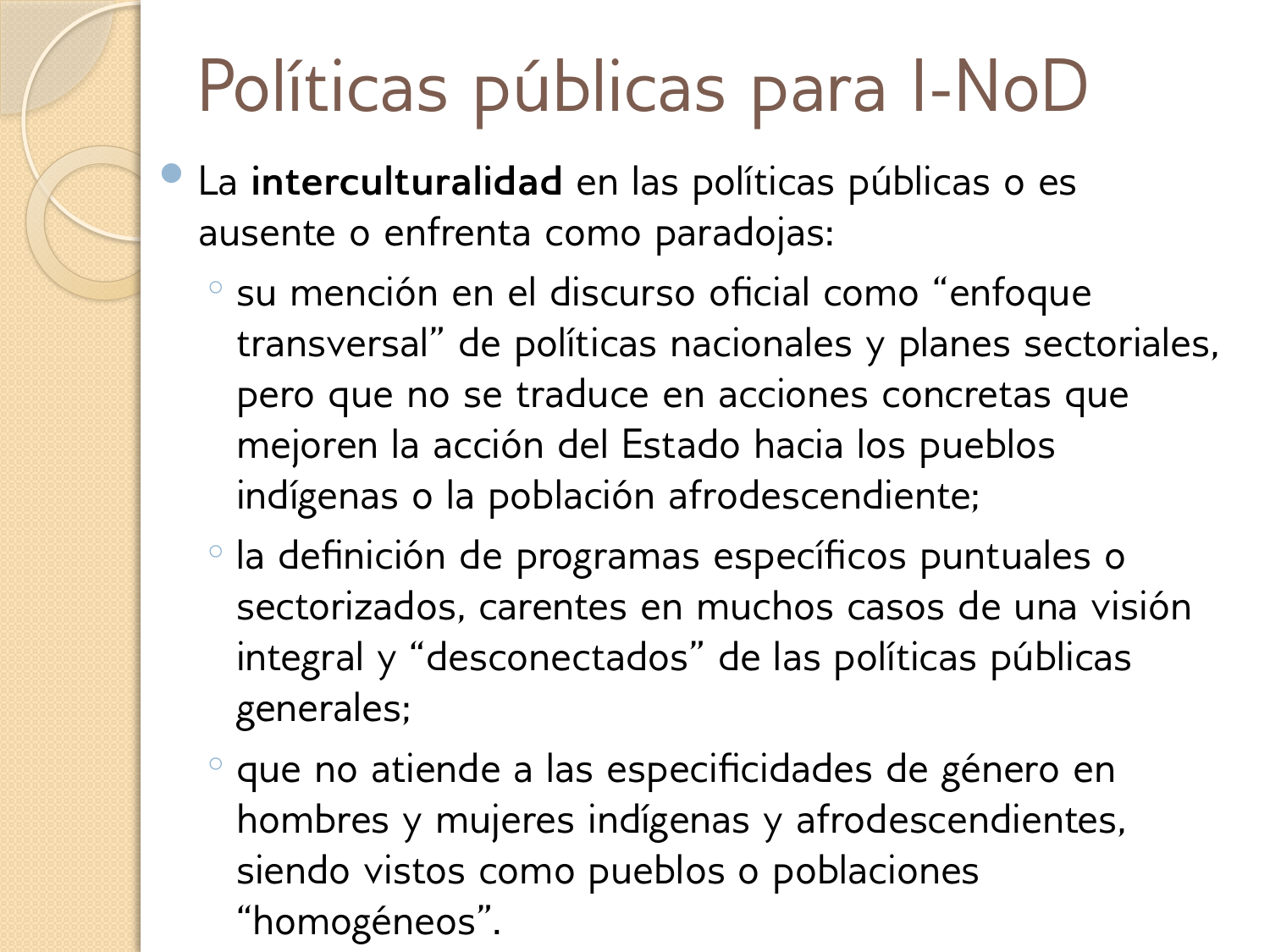

# Políticas públicas para I-NoD
La interculturalidad en las políticas públicas o es ausente o enfrenta como paradojas:
su mención en el discurso oficial como “enfoque transversal” de políticas nacionales y planes sectoriales, pero que no se traduce en acciones concretas que mejoren la acción del Estado hacia los pueblos indígenas o la población afrodescendiente;
la definición de programas específicos puntuales o sectorizados, carentes en muchos casos de una visión integral y “desconectados” de las políticas públicas generales;
que no atiende a las especificidades de género en hombres y mujeres indígenas y afrodescendientes, siendo vistos como pueblos o poblaciones “homogéneos”.